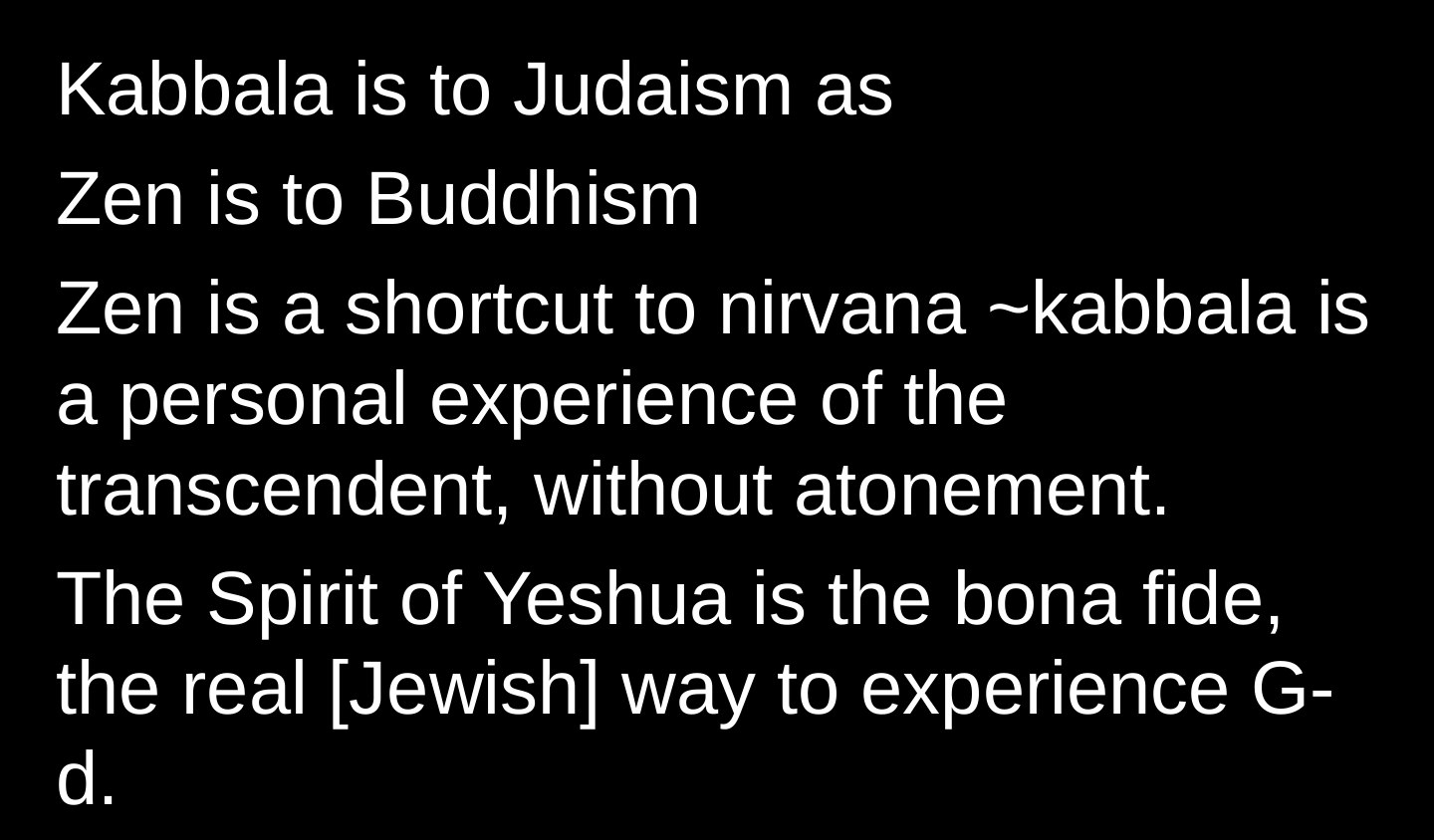

Kabbala is to Judaism as
Zen is to Buddhism
Zen is a shortcut to nirvana ~kabbala is a personal experience of the transcendent, without atonement.
The Spirit of Yeshua is the bona fide, the real [Jewish] way to experience G-d.